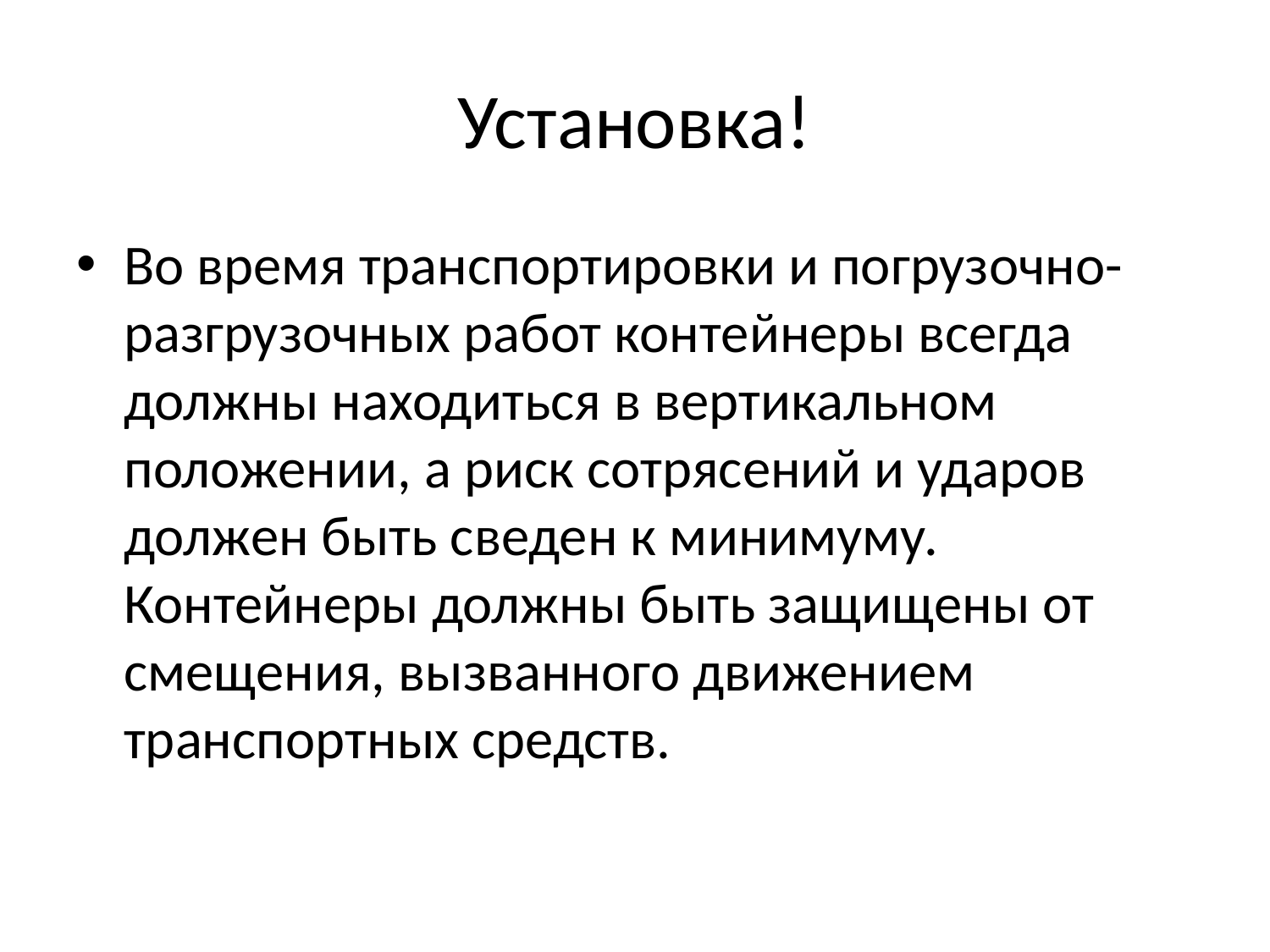

# Установка!
Во время транспортировки и погрузочно-разгрузочных работ контейнеры всегда должны находиться в вертикальном положении, а риск сотрясений и ударов должен быть сведен к минимуму. Контейнеры должны быть защищены от смещения, вызванного движением транспортных средств.